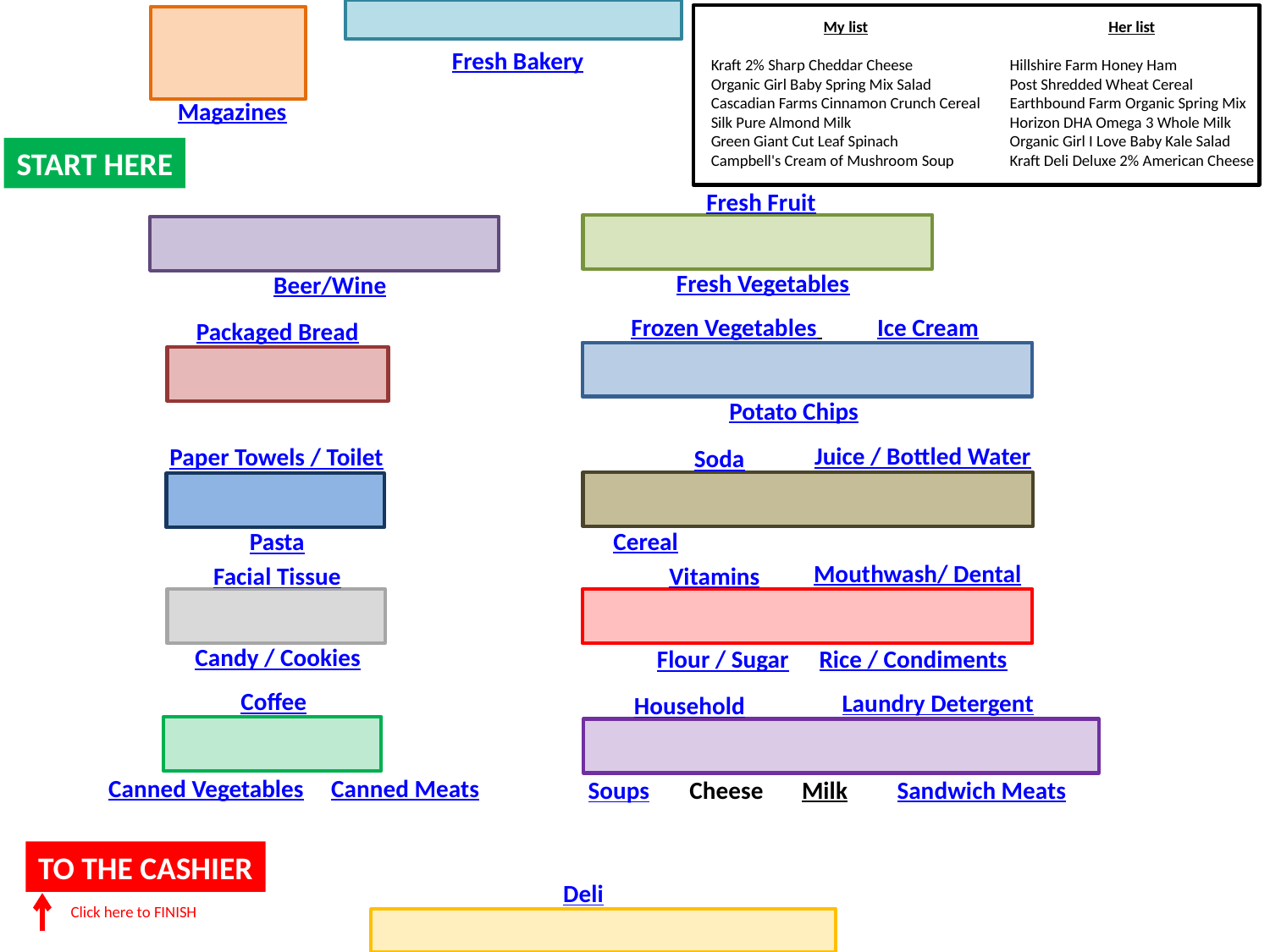

Fresh Bakery
Magazines
Fresh Fruit

Fresh Vegetables
Beer/Wine
Frozen Vegetables           Ice Cream
Packaged Bread

Potato Chips
Juice / Bottled Water
Paper Towels / Toilet
Soda

Cereal
Pasta
Mouthwash/ Dental
Vitamins
Facial Tissue

Candy / Cookies
Rice / Condiments
Flour / Sugar
Coffee
Laundry Detergent
Household

Canned Vegetables     Canned Meats
Cheese       Milk         Sandwich Meats
Soups
Deli

My list

Kraft 2% Sharp Cheddar Cheese
Organic Girl Baby Spring Mix Salad
Cascadian Farms Cinnamon Crunch Cereal
Silk Pure Almond Milk
Green Giant Cut Leaf Spinach
Campbell's Cream of Mushroom Soup

Her list

Hillshire Farm Honey Ham
Post Shredded Wheat Cereal
Earthbound Farm Organic Spring Mix
Horizon DHA Omega 3 Whole Milk
Organic Girl I Love Baby Kale Salad
Kraft Deli Deluxe 2% American Cheese

START HERE
TO THE CASHIER
Click here to FINISH